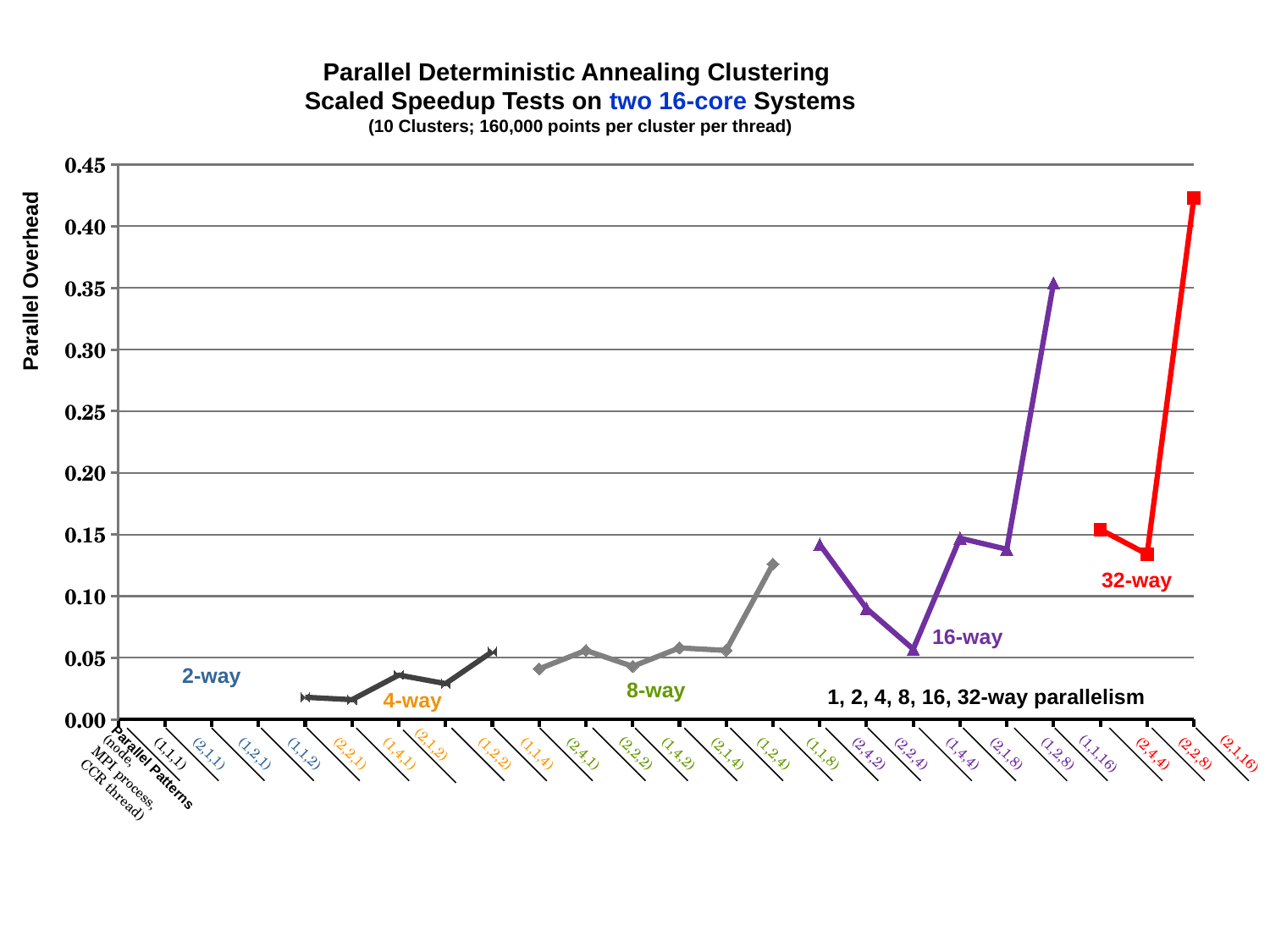

Parallel Deterministic Annealing Clustering
Scaled Speedup Tests on two 16-core Systems
(10 Clusters; 160,000 points per cluster per thread)

### Chart

| Category |  |  |  |  |  |  |
|---|---|---|---|---|---|---|
Parallel Overhead
32-way
16-way
2-way
8-way
1, 2, 4, 8, 16, 32-way parallelism
4-way
(1,1,1)
(2,1,1)
(1,2,1)
(1,1,2)
(2,2,1)
(1,4,1)
(1,2,2)
(1,1,4)
(2,4,1)
(2,2,2)
(1,4,2)
(2,1,4)
(1,2,4)
(1,1,8)
(2,4,2)
(2,2,4)
(1,4,4)
(2,1,8)
(1,2,8)
(1,1,16)
(2,4,4)
(2,2,8)
(2,1,16)
(2,1,2)
(node,
MPI process,
CCR thread)
Parallel Patterns